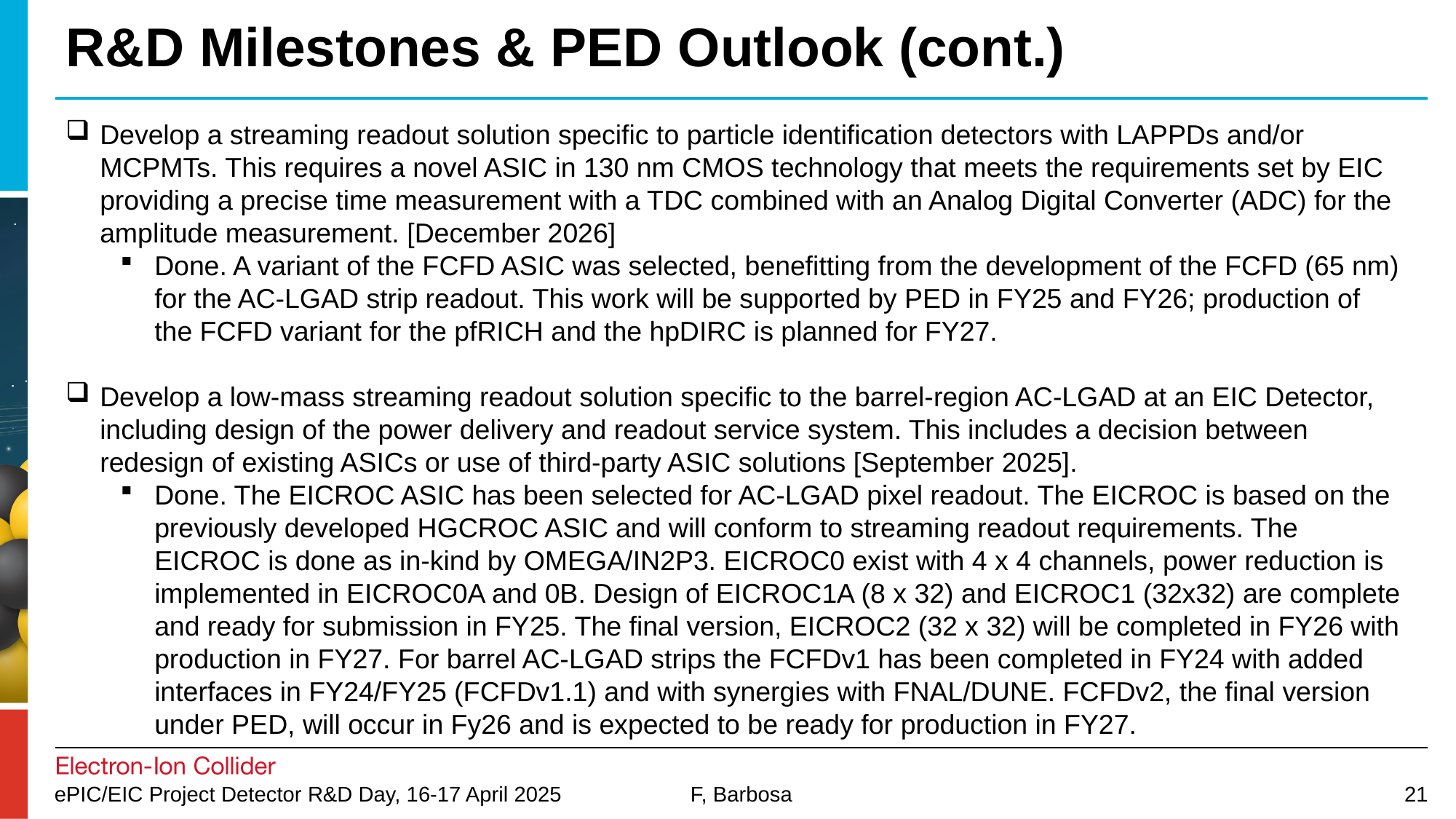

# R&D Milestones & PED Outlook (cont.)
Develop a streaming readout solution specific to particle identification detectors with LAPPDs and/or MCPMTs. This requires a novel ASIC in 130 nm CMOS technology that meets the requirements set by EIC providing a precise time measurement with a TDC combined with an Analog Digital Converter (ADC) for the amplitude measurement. [December 2026]
Done. A variant of the FCFD ASIC was selected, benefitting from the development of the FCFD (65 nm) for the AC-LGAD strip readout. This work will be supported by PED in FY25 and FY26; production of the FCFD variant for the pfRICH and the hpDIRC is planned for FY27.

Develop a low-mass streaming readout solution specific to the barrel-region AC-LGAD at an EIC Detector, including design of the power delivery and readout service system. This includes a decision between redesign of existing ASICs or use of third-party ASIC solutions [September 2025].
Done. The EICROC ASIC has been selected for AC-LGAD pixel readout. The EICROC is based on the previously developed HGCROC ASIC and will conform to streaming readout requirements. The EICROC is done as in-kind by OMEGA/IN2P3. EICROC0 exist with 4 x 4 channels, power reduction is implemented in EICROC0A and 0B. Design of EICROC1A (8 x 32) and EICROC1 (32x32) are complete and ready for submission in FY25. The final version, EICROC2 (32 x 32) will be completed in FY26 with production in FY27. For barrel AC-LGAD strips the FCFDv1 has been completed in FY24 with added interfaces in FY24/FY25 (FCFDv1.1) and with synergies with FNAL/DUNE. FCFDv2, the final version under PED, will occur in Fy26 and is expected to be ready for production in FY27.